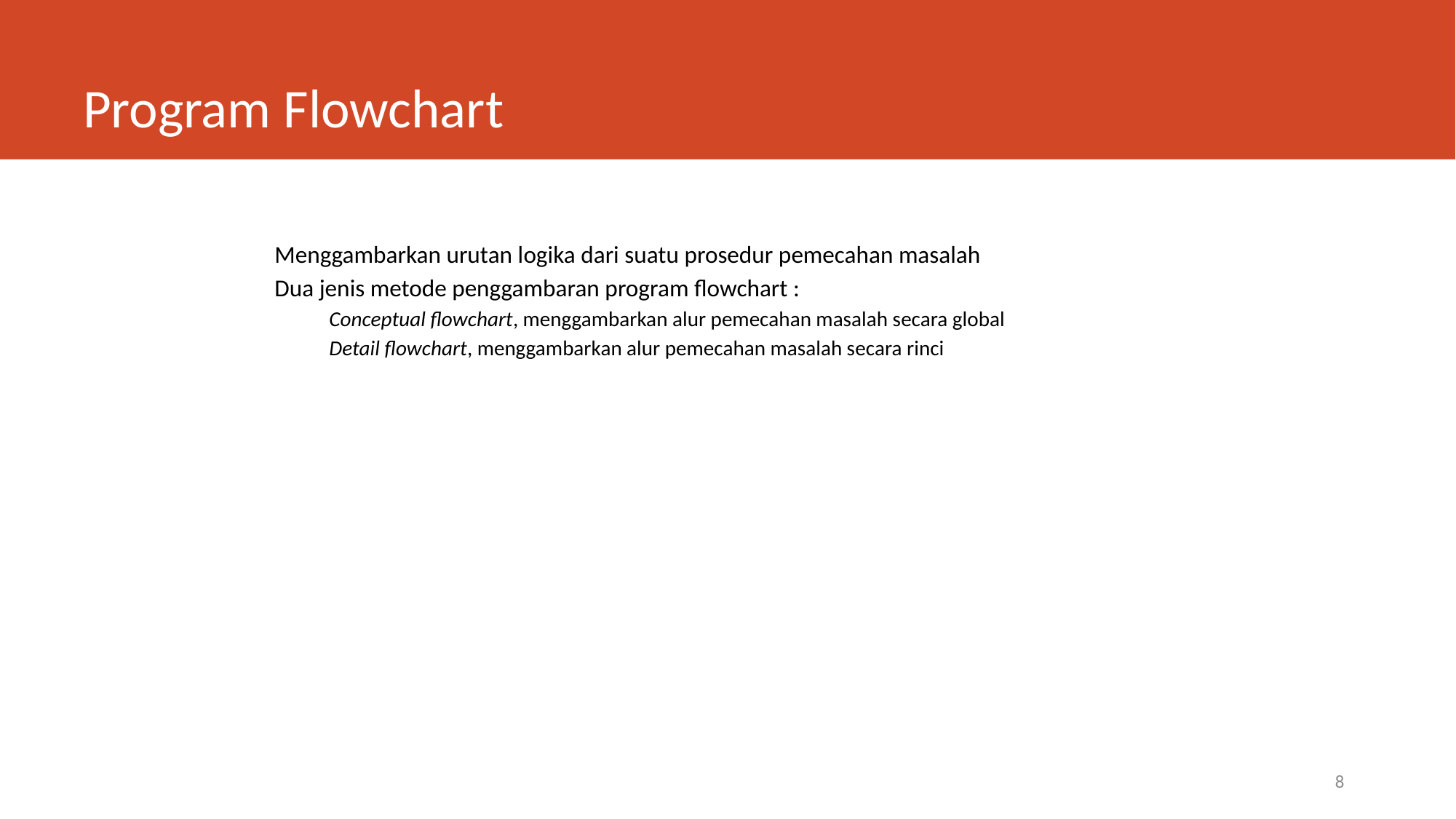

# Program Flowchart
Menggambarkan urutan logika dari suatu prosedur pemecahan masalah
Dua jenis metode penggambaran program flowchart :
Conceptual flowchart, menggambarkan alur pemecahan masalah secara global
Detail flowchart, menggambarkan alur pemecahan masalah secara rinci
8